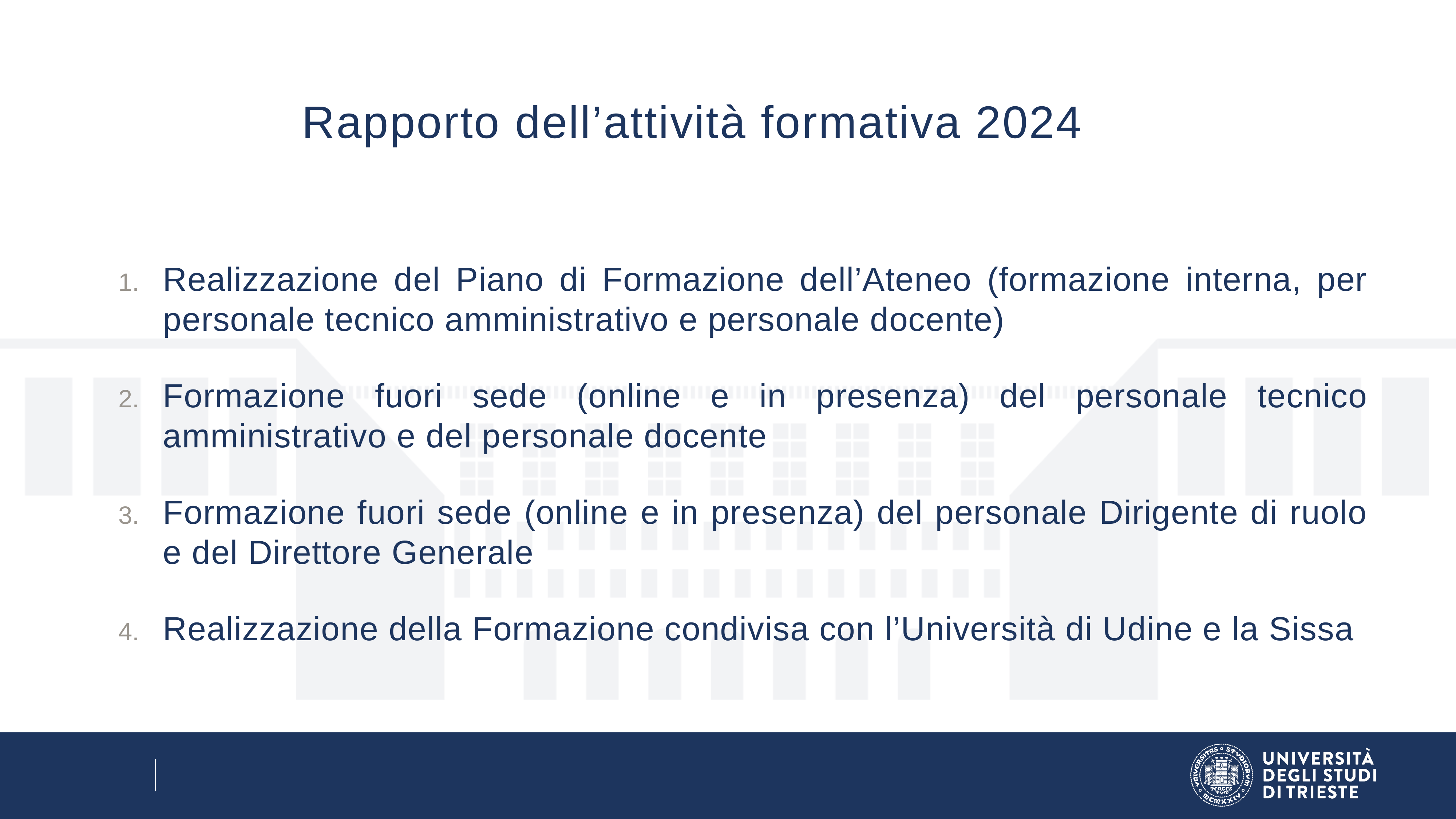

# Rapporto dell’attività formativa 2024

Realizzazione del Piano di Formazione dell’Ateneo (formazione interna, per personale tecnico amministrativo e personale docente)
Formazione fuori sede (online e in presenza) del personale tecnico amministrativo e del personale docente
Formazione fuori sede (online e in presenza) del personale Dirigente di ruolo e del Direttore Generale
Realizzazione della Formazione condivisa con l’Università di Udine e la Sissa